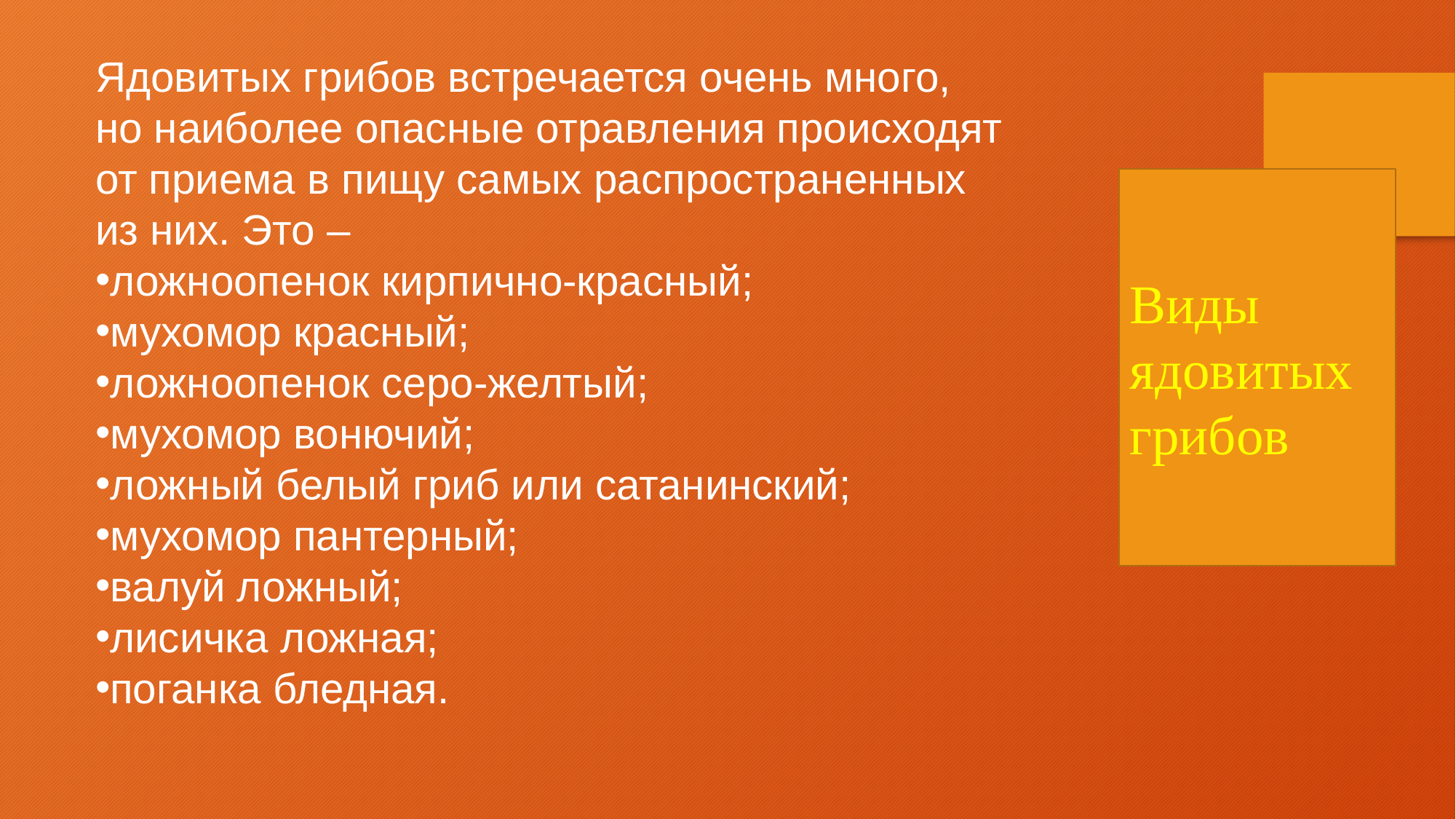

Ядовитых грибов встречается очень много, но наиболее опасные отравления происходят от приема в пищу самых распространенных из них. Это –
ложноопенок кирпично-красный;
мухомор красный;
ложноопенок серо-желтый;
мухомор вонючий;
ложный белый гриб или сатанинский;
мухомор пантерный;
валуй ложный;
лисичка ложная;
поганка бледная.
Виды ядовитых грибов